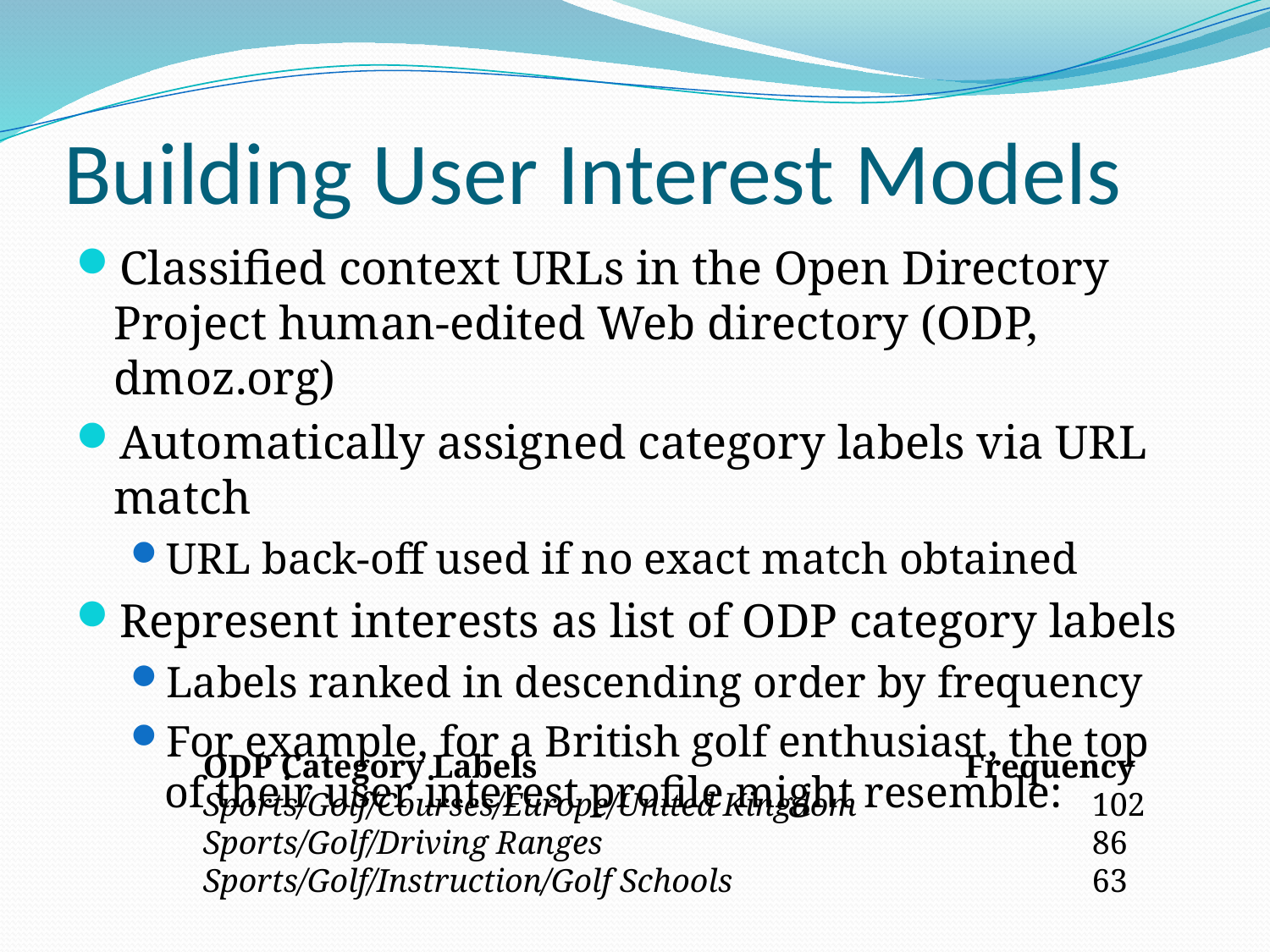

# Building User Interest Models
Classified context URLs in the Open Directory Project human-edited Web directory (ODP, dmoz.org)
Automatically assigned category labels via URL match
URL back-off used if no exact match obtained
Represent interests as list of ODP category labels
Labels ranked in descending order by frequency
For example, for a British golf enthusiast, the top of their user interest profile might resemble:

ODP Category Labels 				Frequency
Sports/Golf/Courses/Europe/United Kingdom		102
Sports/Golf/Driving Ranges				86
Sports/Golf/Instruction/Golf Schools			63